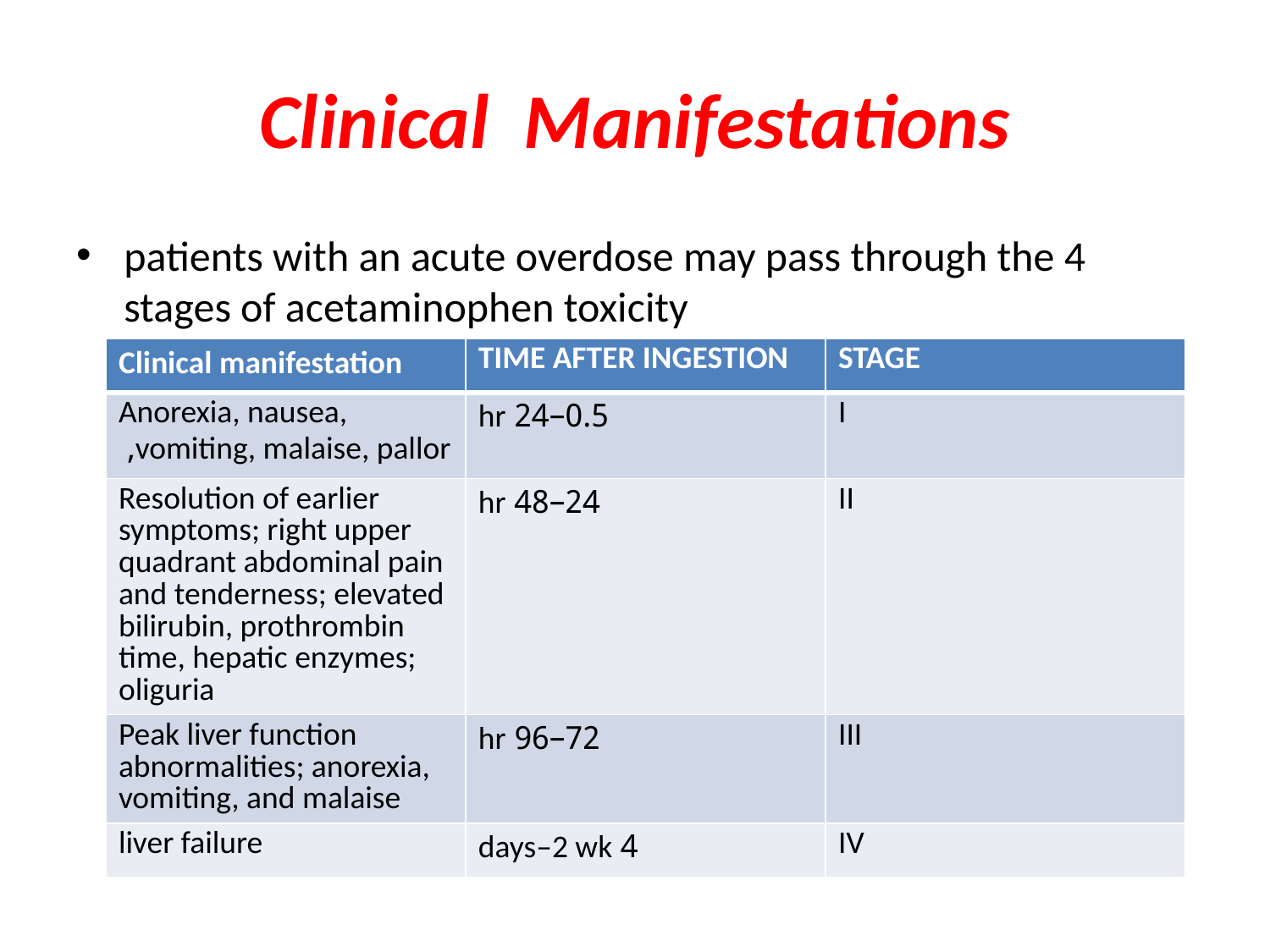

# Clinical  Manifestations
patients with an acute overdose may pass through the 4 stages of acetaminophen toxicity

| Clinical manifestation | TIME AFTER INGESTION | STAGE |
| --- | --- | --- |
| Anorexia, nausea, vomiting, malaise, pallor, | 0.5–24 hr | I |
| Resolution of earlier symptoms; right upper quadrant abdominal pain and tenderness; elevated bilirubin, prothrombin time, hepatic enzymes; oliguria | 24–48 hr | II |
| Peak liver function abnormalities; anorexia, vomiting, and malaise | 72–96 hr | III |
| liver failure | 4 days–2 wk | IV |